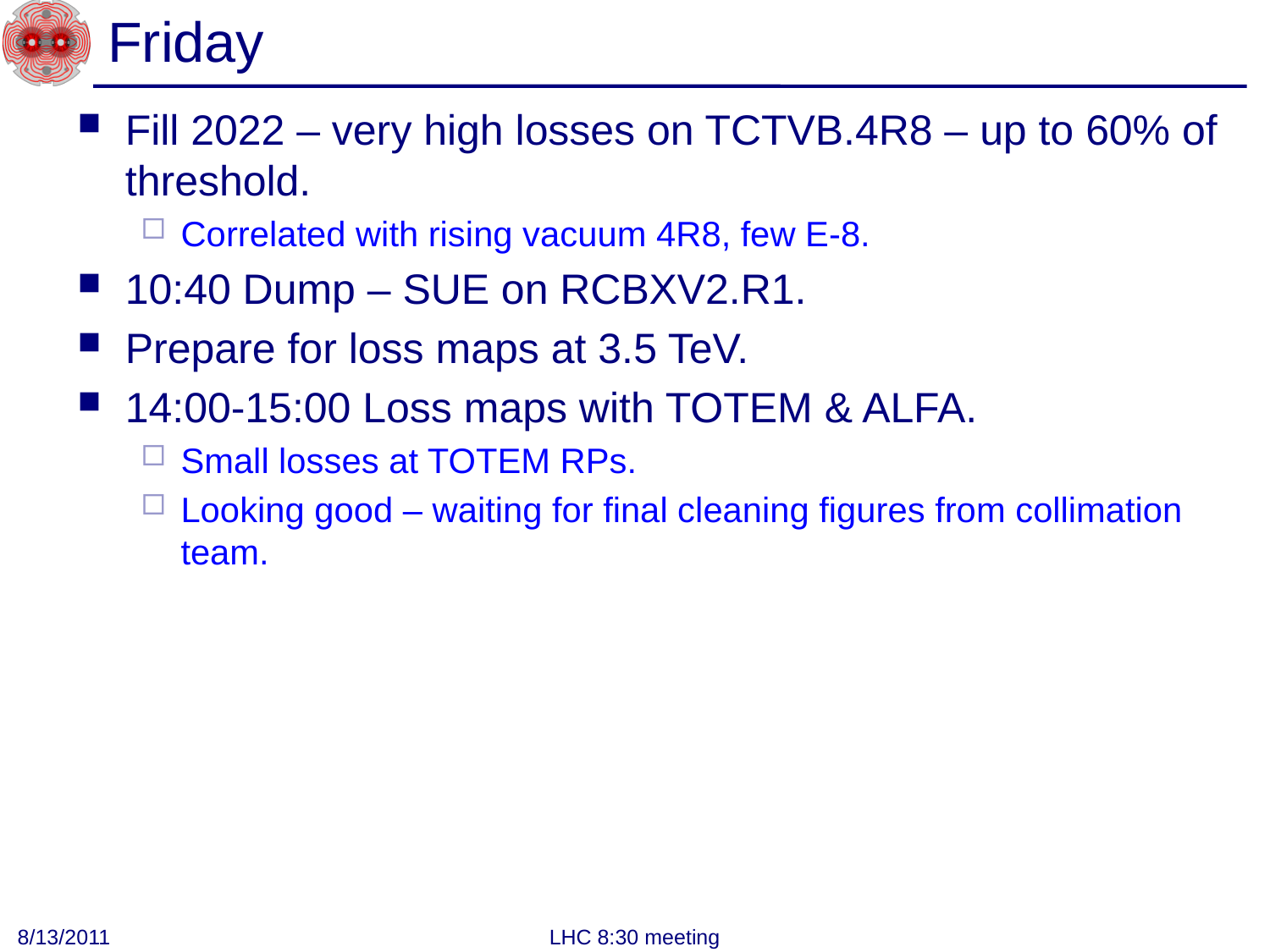

# Friday
Fill 2022 – very high losses on TCTVB.4R8 – up to 60% of threshold.
Correlated with rising vacuum 4R8, few E-8.
10:40 Dump – SUE on RCBXV2.R1.
Prepare for loss maps at 3.5 TeV.
14:00-15:00 Loss maps with TOTEM & ALFA.
Small losses at TOTEM RPs.
Looking good – waiting for final cleaning figures from collimation team.

8/13/2011
LHC 8:30 meeting